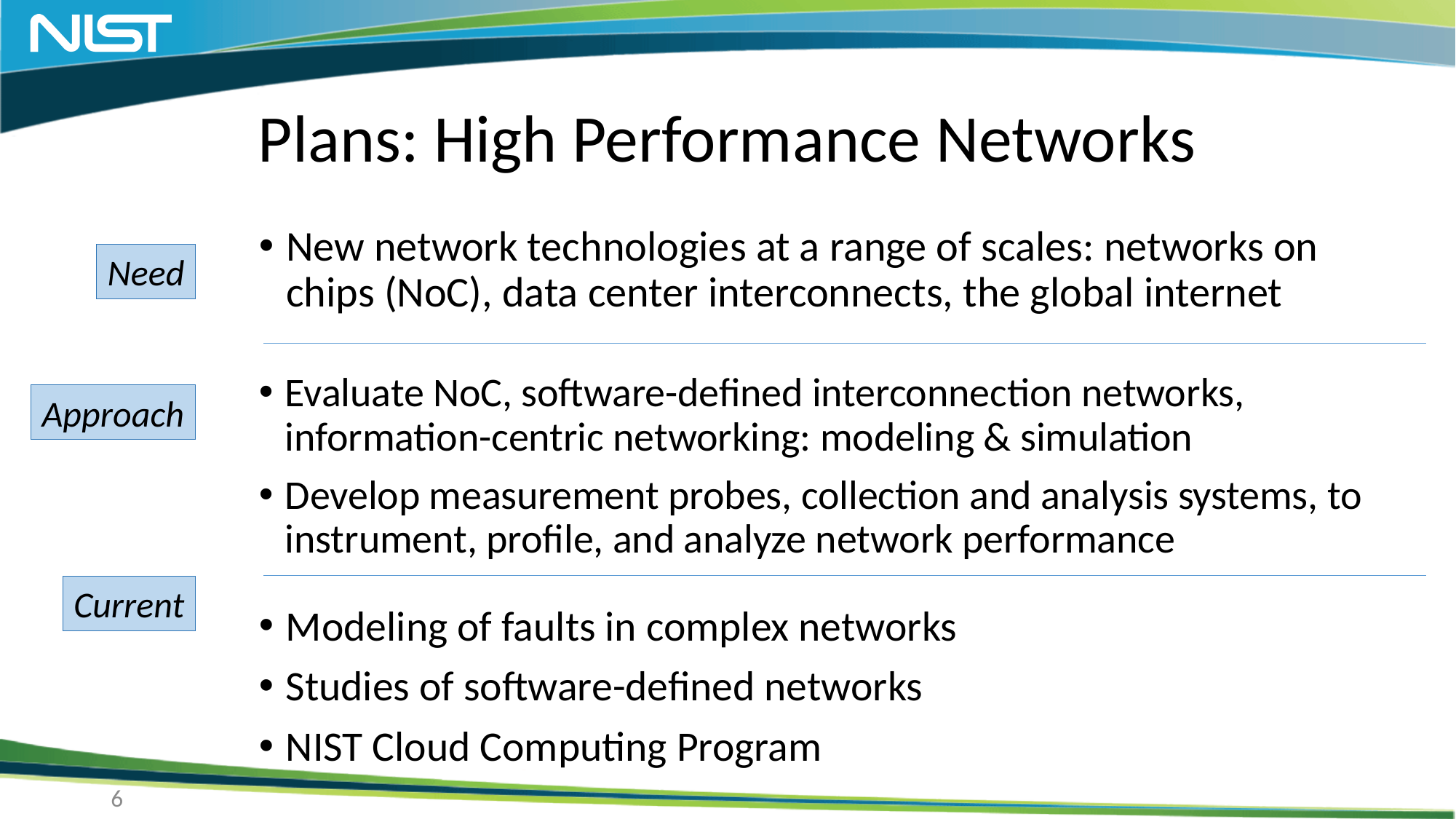

# Plans: High Performance Networks
New network technologies at a range of scales: networks on chips (NoC), data center interconnects, the global internet

Need
Evaluate NoC, software-defined interconnection networks, information-centric networking: modeling & simulation
Develop measurement probes, collection and analysis systems, to instrument, profile, and analyze network performance
Approach
Current
Modeling of faults in complex networks
Studies of software-defined networks
NIST Cloud Computing Program

6